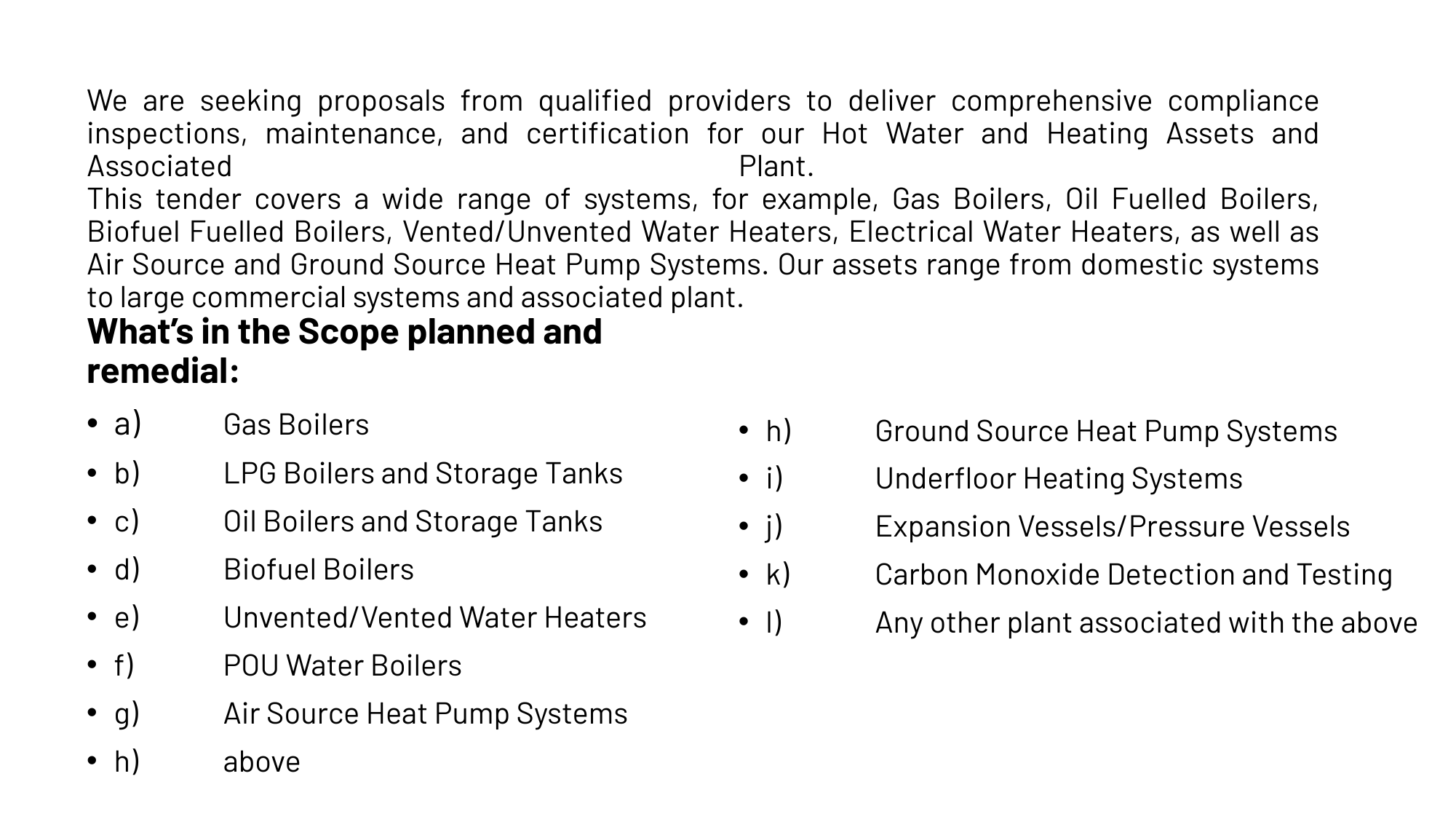

# We are seeking proposals from qualified providers to deliver comprehensive compliance inspections, maintenance, and certification for our Hot Water and Heating Assets and Associated Plant. This tender covers a wide range of systems, for example, Gas Boilers, Oil Fuelled Boilers, Biofuel Fuelled Boilers, Vented/Unvented Water Heaters, Electrical Water Heaters, as well as Air Source and Ground Source Heat Pump Systems. Our assets range from domestic systems to large commercial systems and associated plant.
What’s in the Scope planned and remedial:
a)	Gas Boilers
b)	LPG Boilers and Storage Tanks
c)	Oil Boilers and Storage Tanks
d)	Biofuel Boilers
e)	Unvented/Vented Water Heaters
f)	POU Water Boilers
g)	Air Source Heat Pump Systems
h)	above

h)	Ground Source Heat Pump Systems
i)	Underfloor Heating Systems
j)	Expansion Vessels/Pressure Vessels
k)	Carbon Monoxide Detection and Testing
l)	Any other plant associated with the above